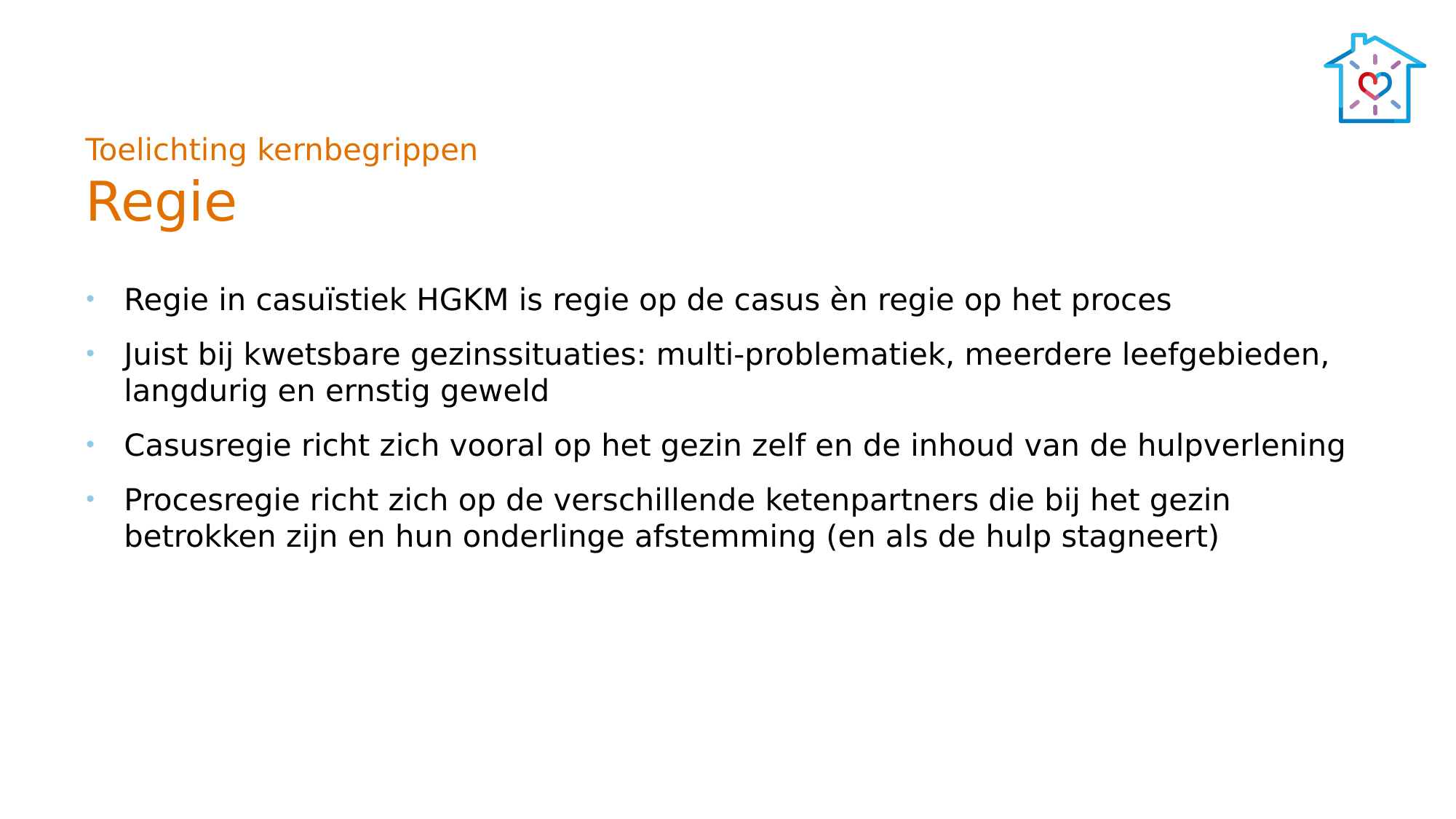

Toelichting kernbegrippen
Regie
Regie in casuïstiek HGKM is regie op de casus èn regie op het proces
Juist bij kwetsbare gezinssituaties: multi-problematiek, meerdere leefgebieden, langdurig en ernstig geweld
Casusregie richt zich vooral op het gezin zelf en de inhoud van de hulpverlening
Procesregie richt zich op de verschillende ketenpartners die bij het gezin betrokken zijn en hun onderlinge afstemming (en als de hulp stagneert)